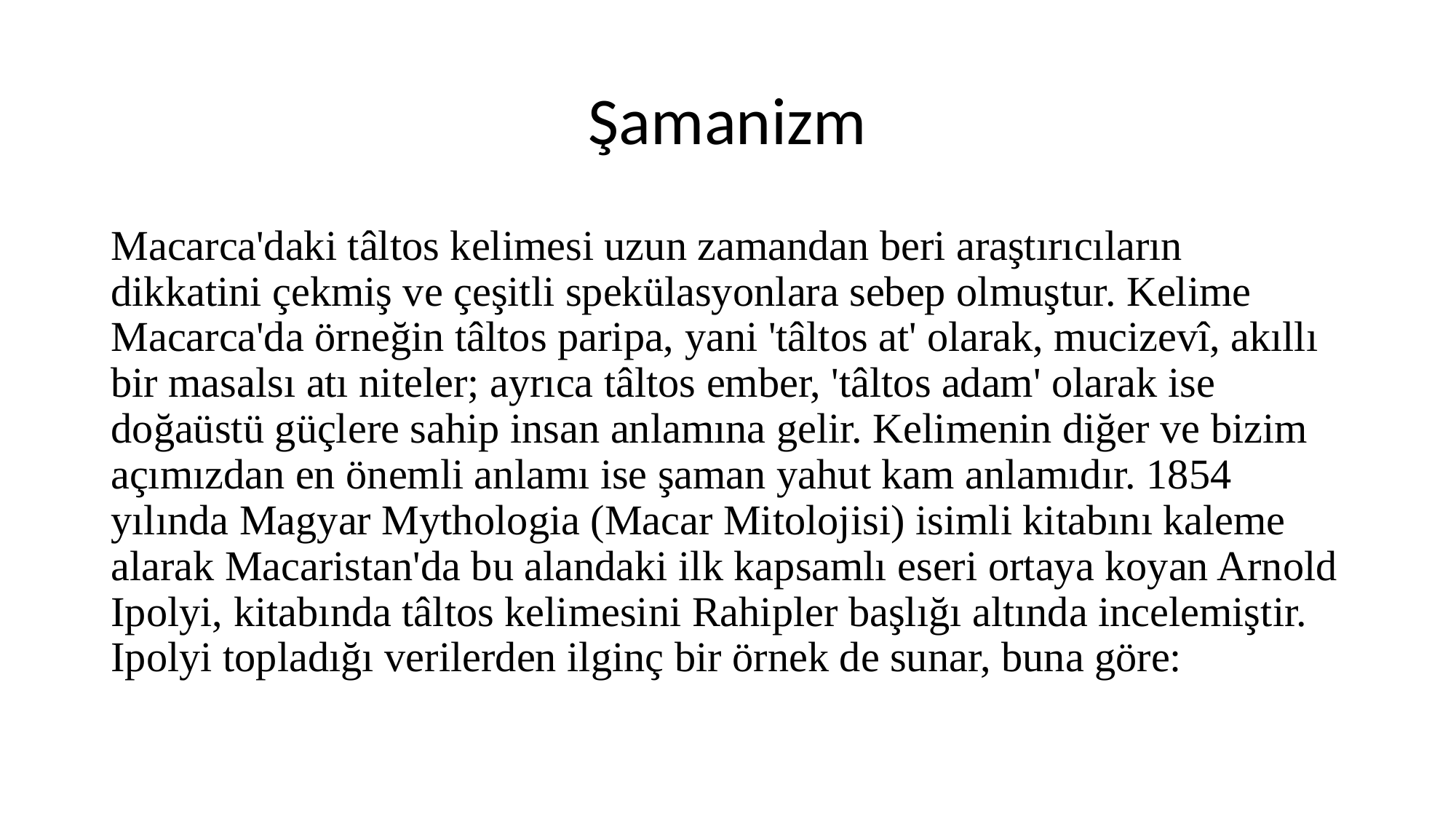

# Şamanizm
Macarca'daki tâltos kelimesi uzun zamandan beri araştırıcıların dikkatini çekmiş ve çeşitli spekülasyonlara sebep olmuştur. Kelime Macarca'da örneğin tâltos paripa, yani 'tâltos at' olarak, mucizevî, akıllı bir masalsı atı niteler; ayrıca tâltos ember, 'tâltos adam' olarak ise doğaüstü güçlere sahip insan anlamına gelir. Kelimenin diğer ve bizim açımızdan en önemli anlamı ise şaman yahut kam anlamıdır. 1854 yılında Magyar Mythologia (Macar Mitolojisi) isimli kitabını kaleme alarak Macaristan'da bu alandaki ilk kapsamlı eseri ortaya koyan Arnold Ipolyi, kitabında tâltos kelimesini Rahipler başlığı altında incelemiştir. Ipolyi topladığı verilerden ilginç bir örnek de sunar, buna göre: